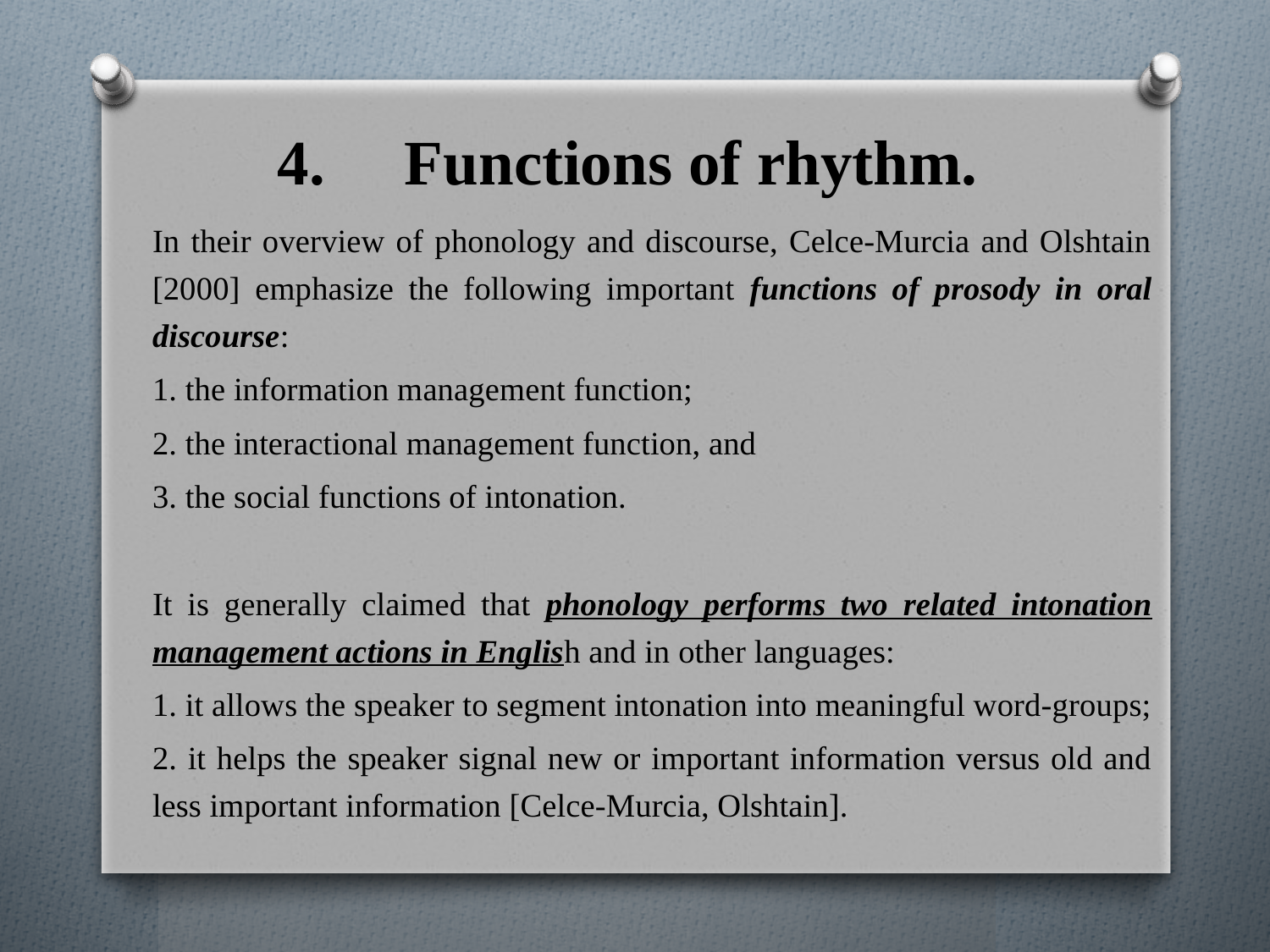

# 4.	Functions of rhythm.
In their overview of phonology and discourse, Celce-Murcia and Olshtain [2000] emphasize the following important functions of prosody in oral discourse:
1. the information management function;
2. the interactional management function, and
3. the social functions of intonation.

It is generally claimed that phonology performs two related intonation management actions in English and in other languages:
1. it allows the speaker to segment intonation into meaningful word-groups;
2. it helps the speaker signal new or important information versus old and less important information [Celce-Murcia, Olshtain].